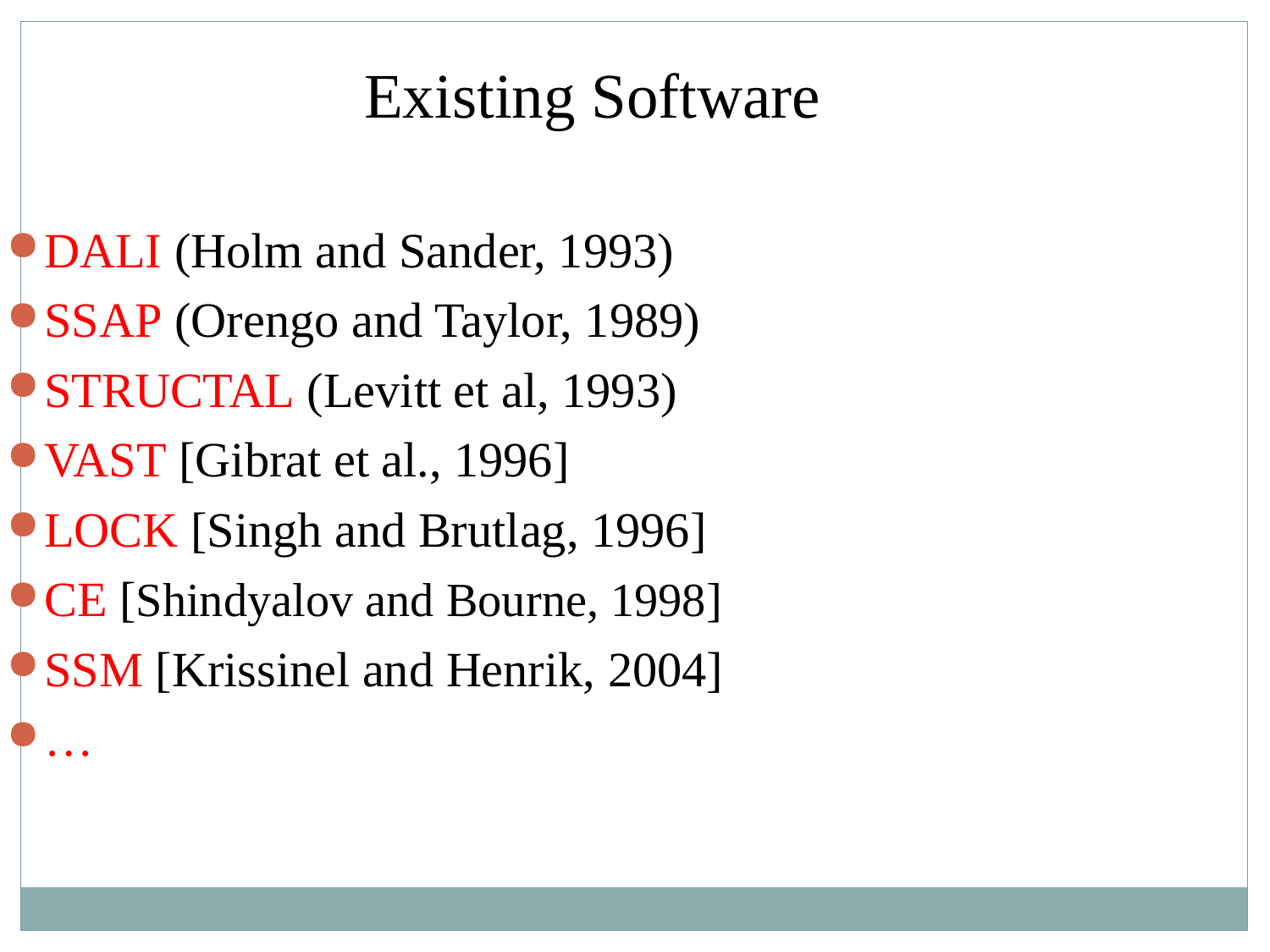

Existing Software
DALI (Holm and Sander, 1993)
SSAP (Orengo and Taylor, 1989)
STRUCTAL (Levitt et al, 1993)
VAST [Gibrat et al., 1996]
LOCK [Singh and Brutlag, 1996]
CE [Shindyalov and Bourne, 1998]
SSM [Krissinel and Henrik, 2004]
…